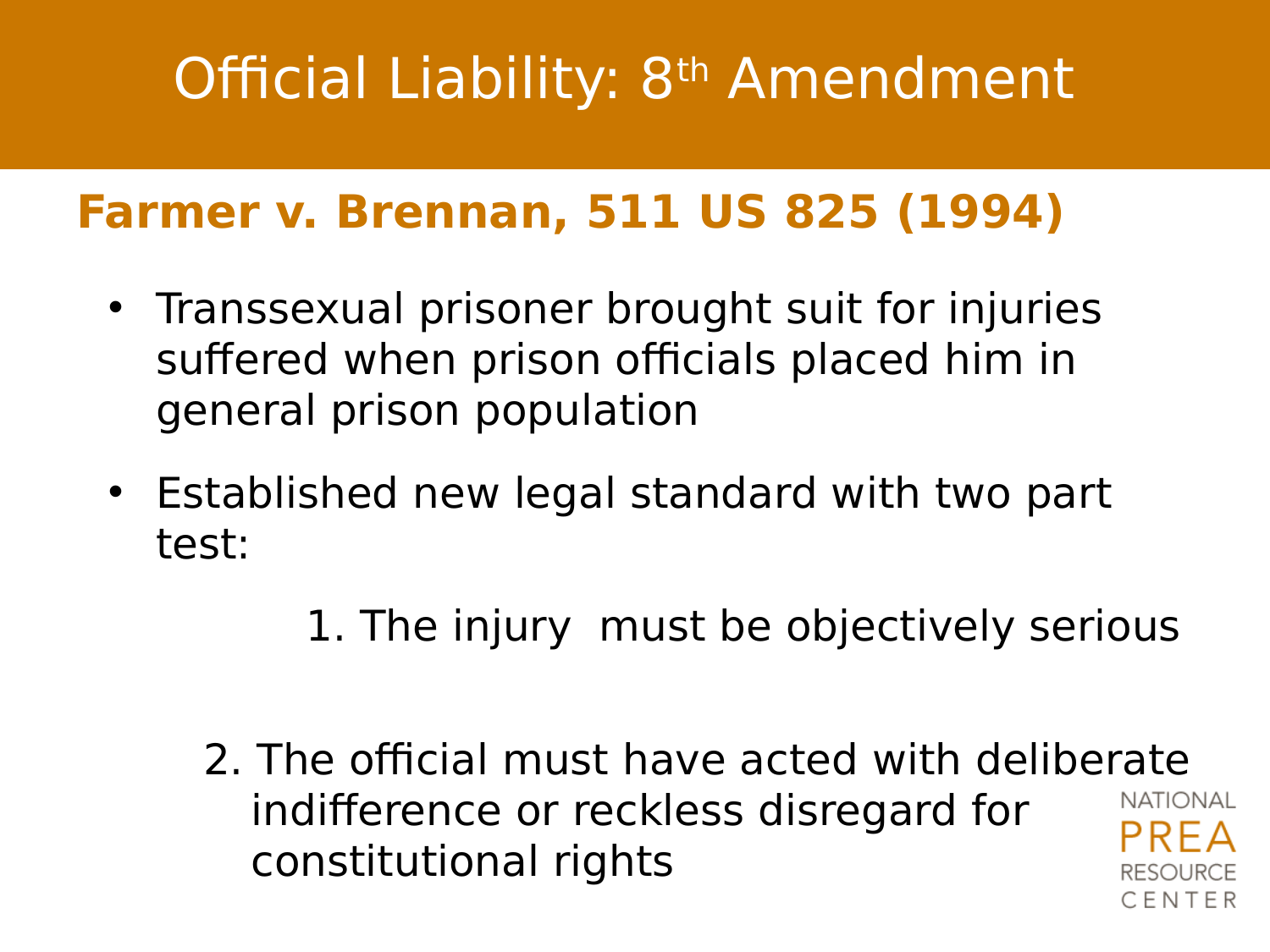

# Official Liability: 8th Amendment
Farmer v. Brennan, 511 US 825 (1994)
Transsexual prisoner brought suit for injuries suffered when prison officials placed him in general prison population
Established new legal standard with two part test:
		1. The injury  must be objectively serious
2. The official must have acted with deliberate indifference or reckless disregard for constitutional rights